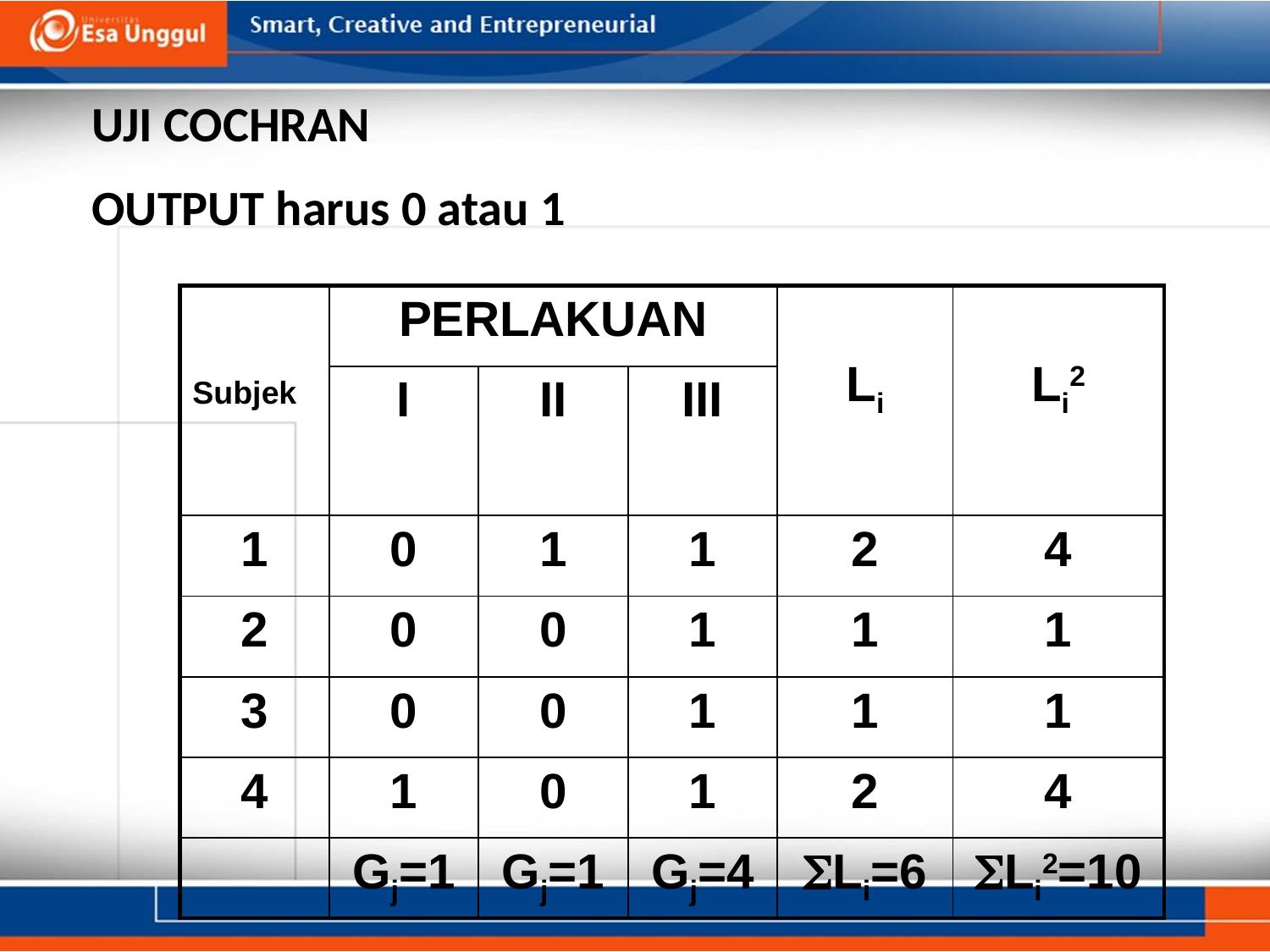

UJI COCHRAN
OUTPUT harus 0 atau 1
| Subjek | PERLAKUAN |  |  | Li | Li2 |
| --- | --- | --- | --- | --- | --- |
|  | I | II | III |  |  |
| 1 | 0 | 1 | 1 | 2 | 4 |
| 2 | 0 | 0 | 1 | 1 | 1 |
| 3 | 0 | 0 | 1 | 1 | 1 |
| 4 | 1 | 0 | 1 | 2 | 4 |
|  | Gj=1 | Gj=1 | Gj=4 | ΣLi=6 | ΣLi2=10 |